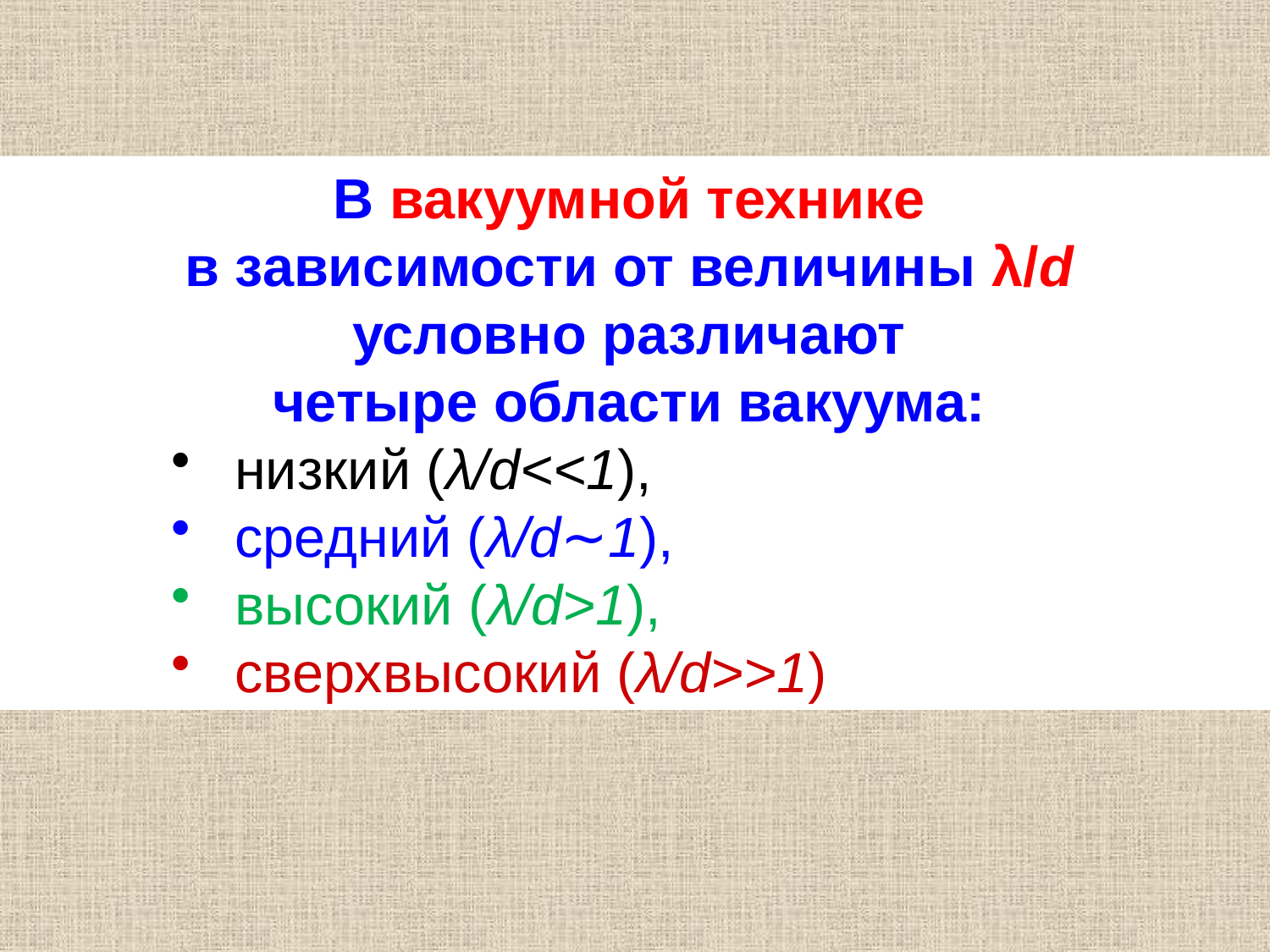

В вакуумной технике
в зависимости от величины λ/d
условно различают
четыре области вакуума:
низкий (λ/d<<1),
средний (λ/d∼1),
высокий (λ/d>1),
сверхвысокий (λ/d>>1)